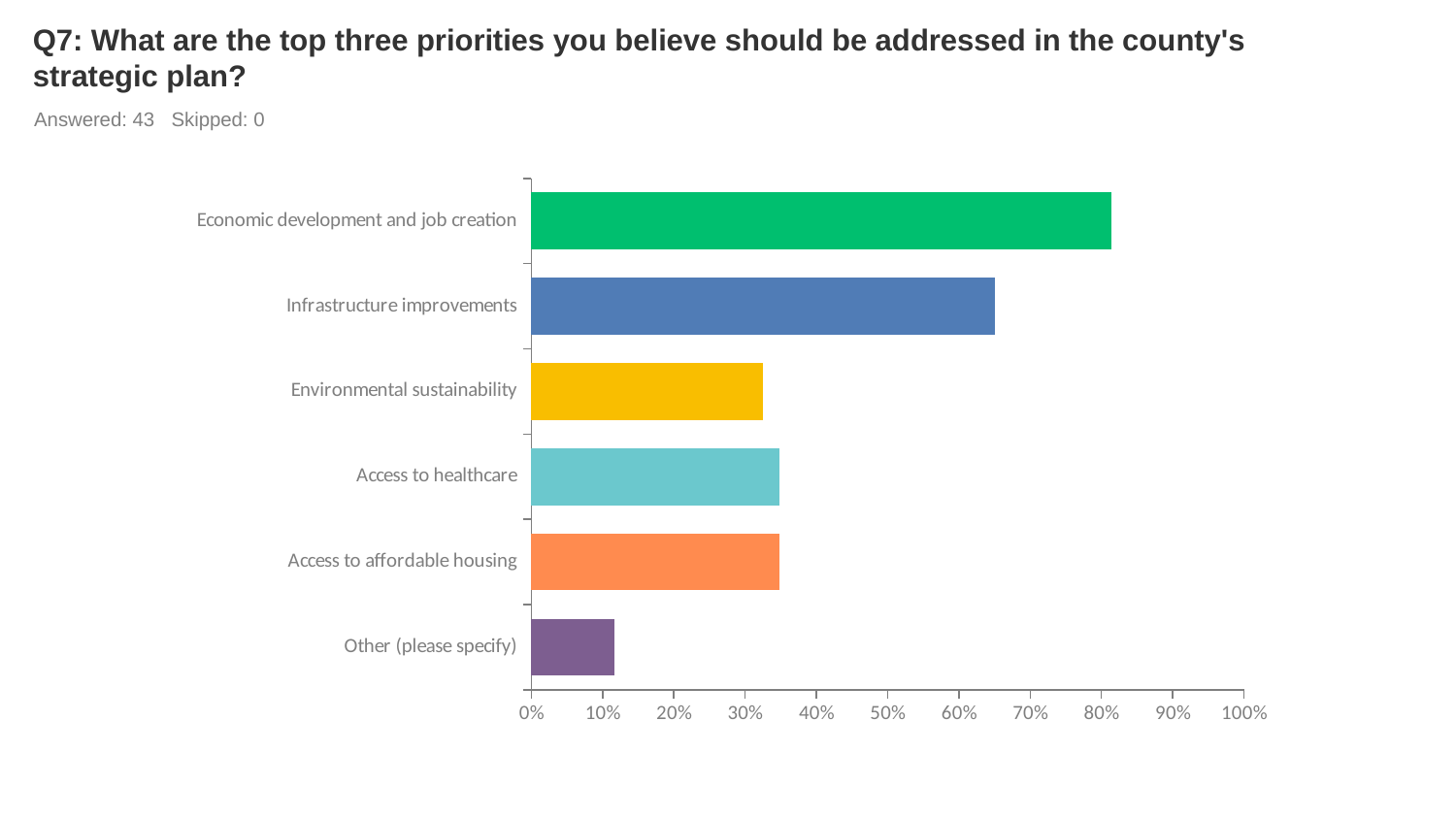

# Q7: What are the top three priorities you believe should be addressed in the county's strategic plan?
Answered: 43   Skipped: 0

### Chart

| Category |   |
|---|---|
| Economic development and job creation | 0.814 |
| Infrastructure improvements | 0.6512 |
| Environmental sustainability | 0.3256 |
| Access to healthcare | 0.3488 |
| Access to affordable housing | 0.3488 |
| Other (please specify) | 0.1163 |